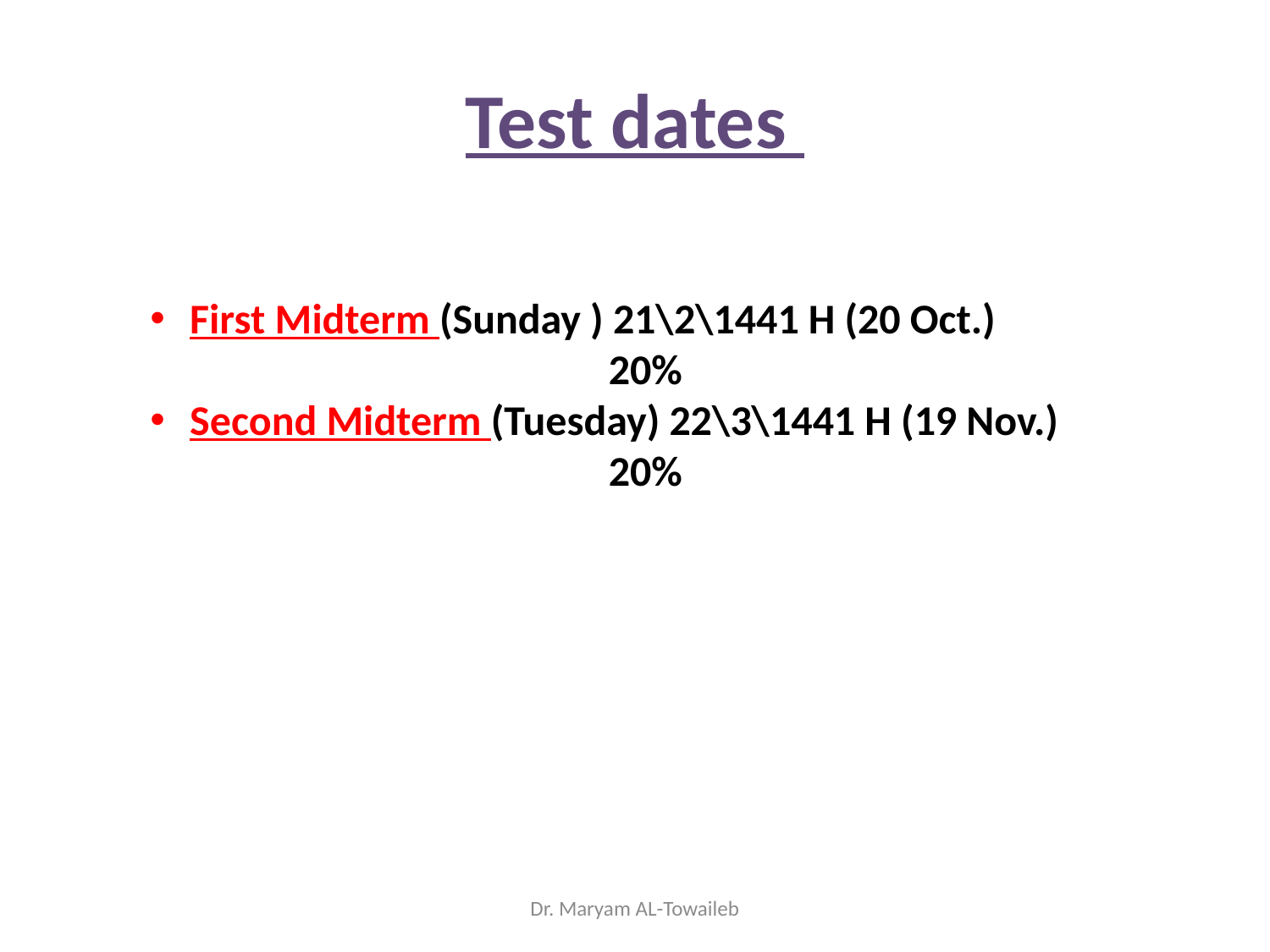

# Test dates
First Midterm (Sunday ) 21\2\1441 H (20 Oct.)
20%
Second Midterm (Tuesday) 22\3\1441 H (19 Nov.)
20%
Dr. Maryam AL-Towaileb